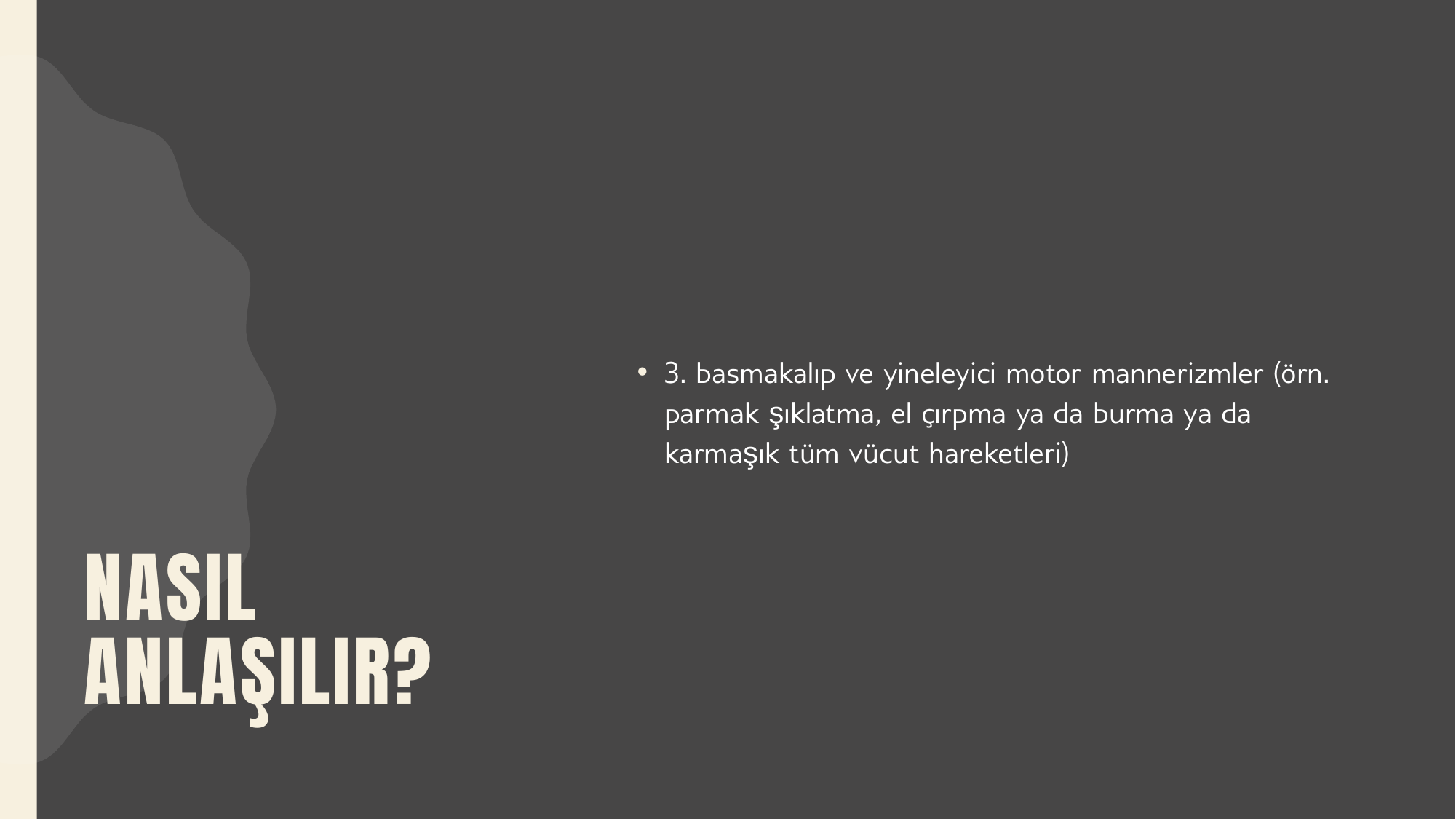

# NASIL ANLAŞILIR?
3. basmakalıp ve yineleyici motor mannerizmler (örn. parmak şıklatma, el çırpma ya da burma ya da karmaşık tüm vücut hareketleri)